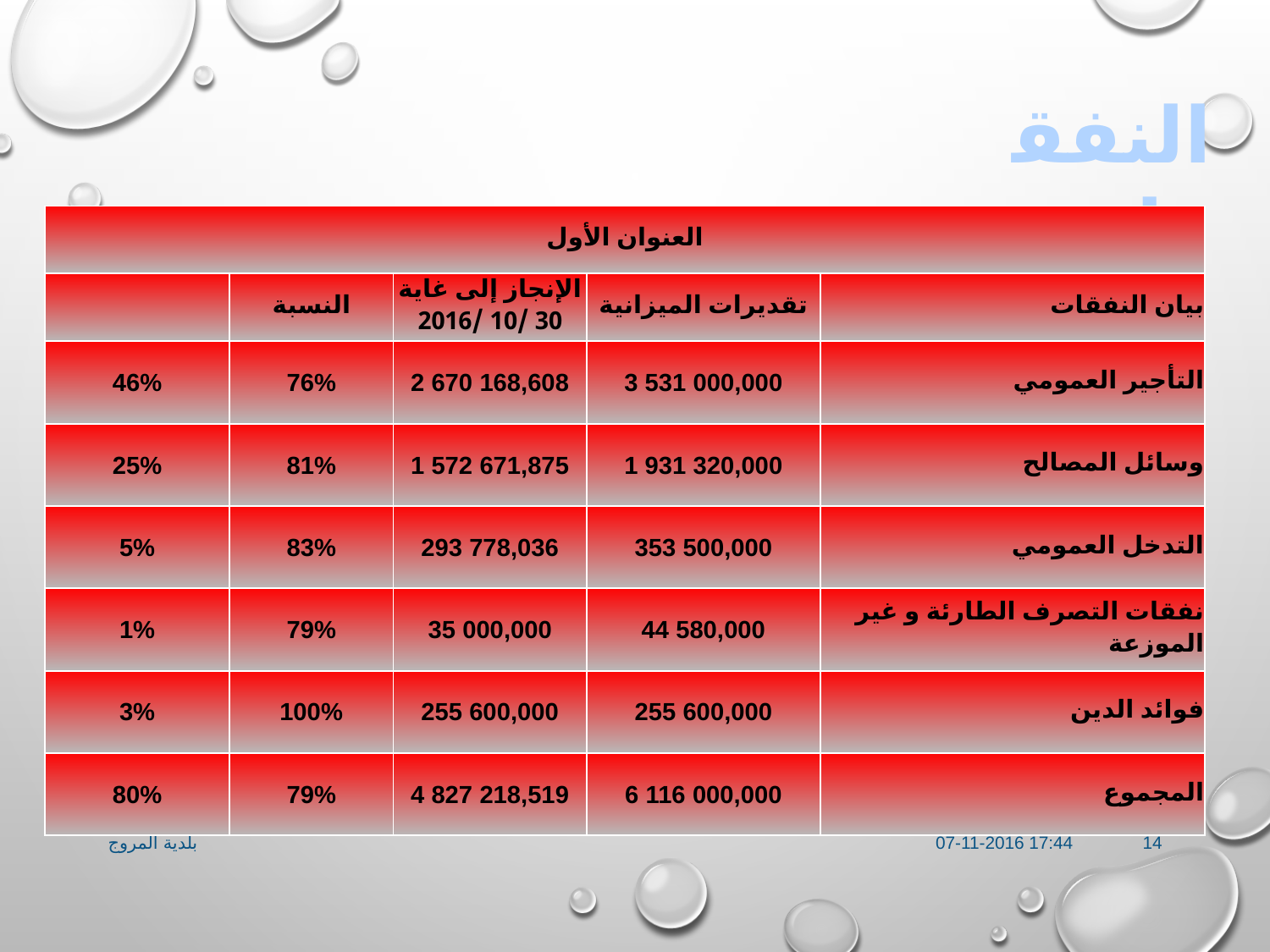

النفقات
| العنوان الأول |  |  |  |  |
| --- | --- | --- | --- | --- |
|  | النسبة | الإنجاز إلى غاية 30 /10 /2016 | تقديرات الميزانية | بيان النفقات |
| 46% | 76% | 2 670 168,608 | 3 531 000,000 | التأجير العمومي |
| 25% | 81% | 1 572 671,875 | 1 931 320,000 | وسائل المصالح |
| 5% | 83% | 293 778,036 | 353 500,000 | التدخل العمومي |
| 1% | 79% | 35 000,000 | 44 580,000 | نفقات التصرف الطارئة و غير الموزعة |
| 3% | 100% | 255 600,000 | 255 600,000 | فوائد الدين |
| 80% | 79% | 4 827 218,519 | 6 116 000,000 | المجموع |
بلدية المروج
07-11-2016 17:44
14